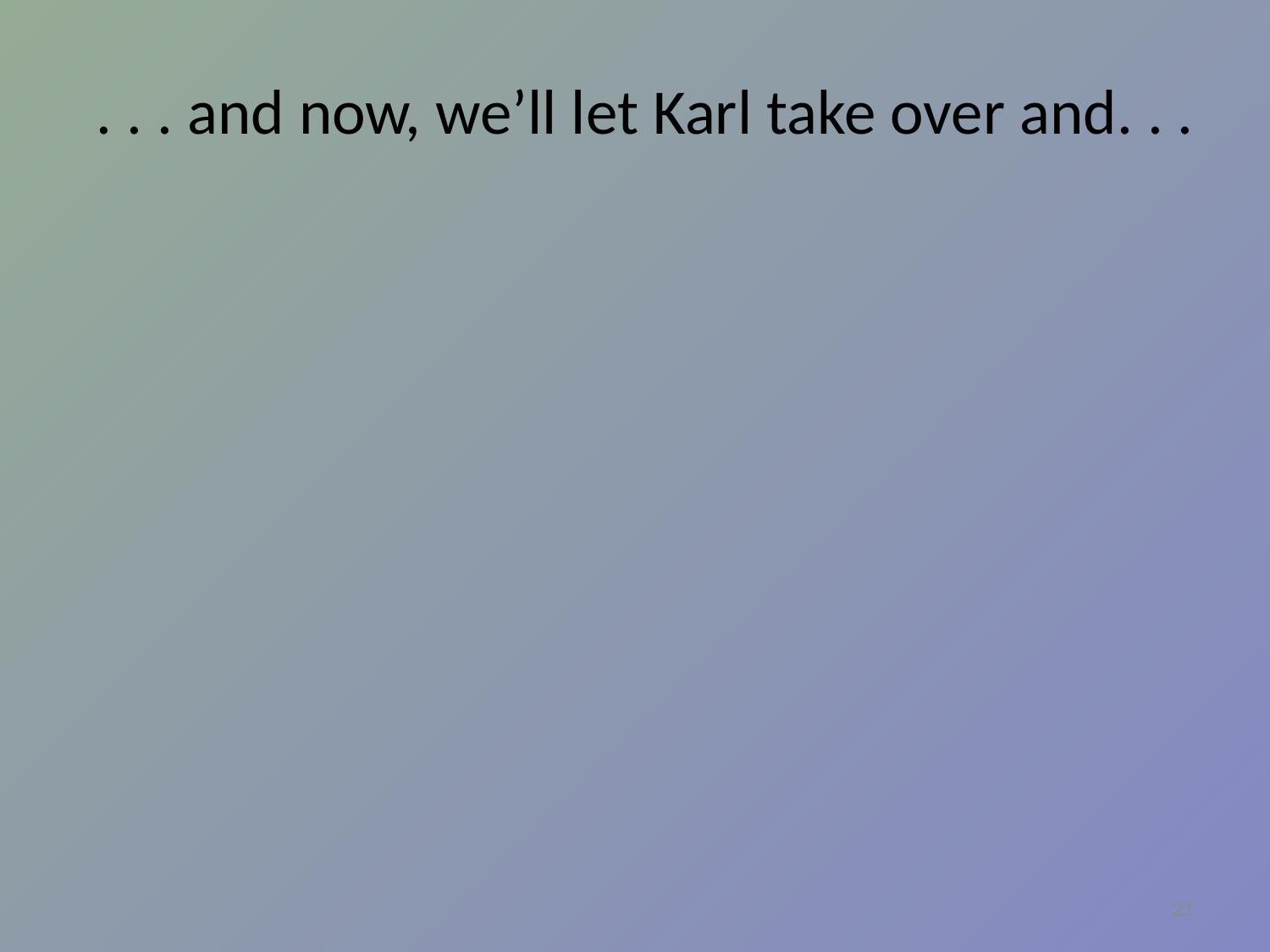

. . . and now, we’ll let Karl take over and. . .
21